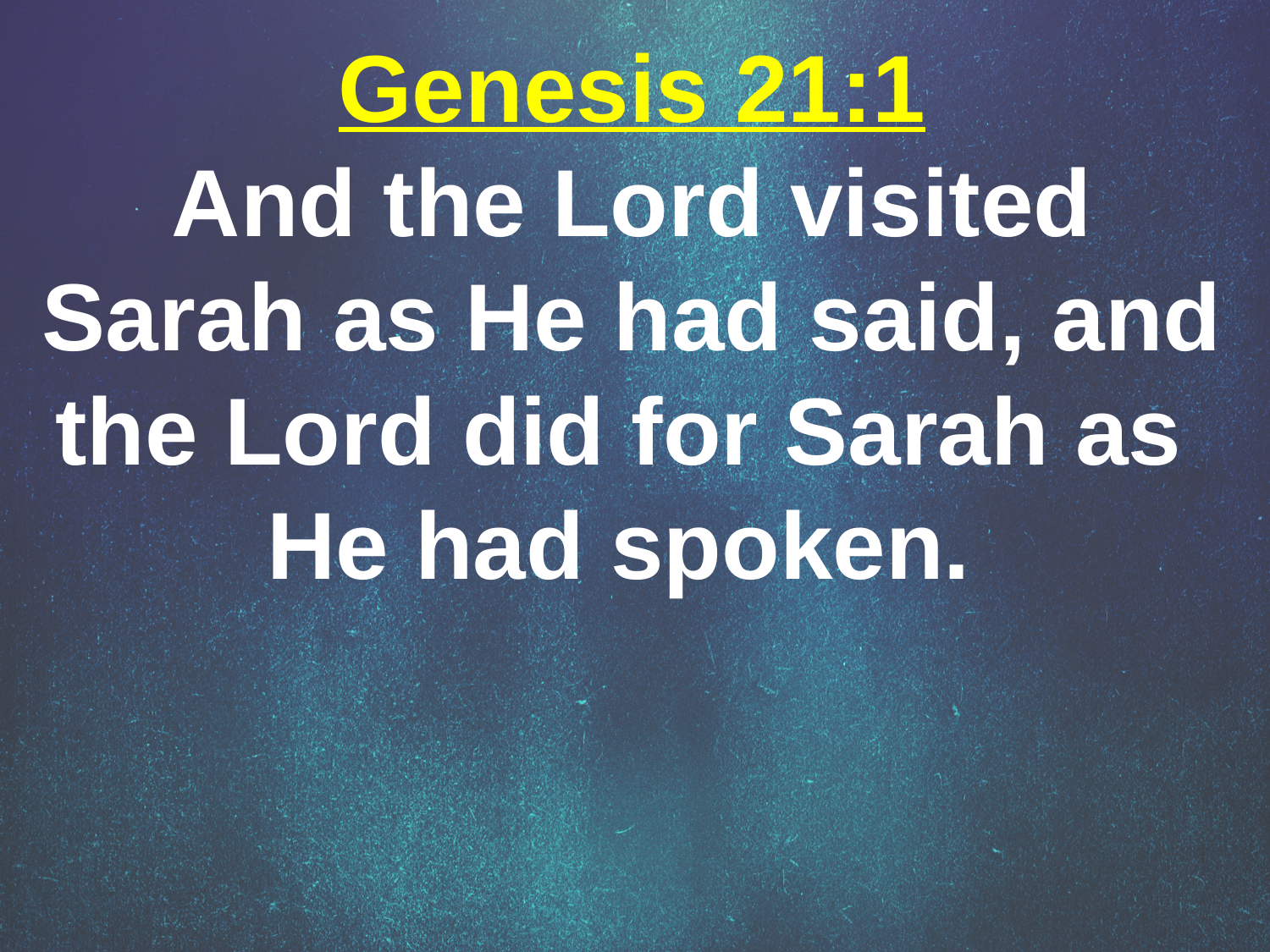

Genesis 21:1
And the Lord visited Sarah as He had said, and the Lord did for Sarah as
He had spoken.